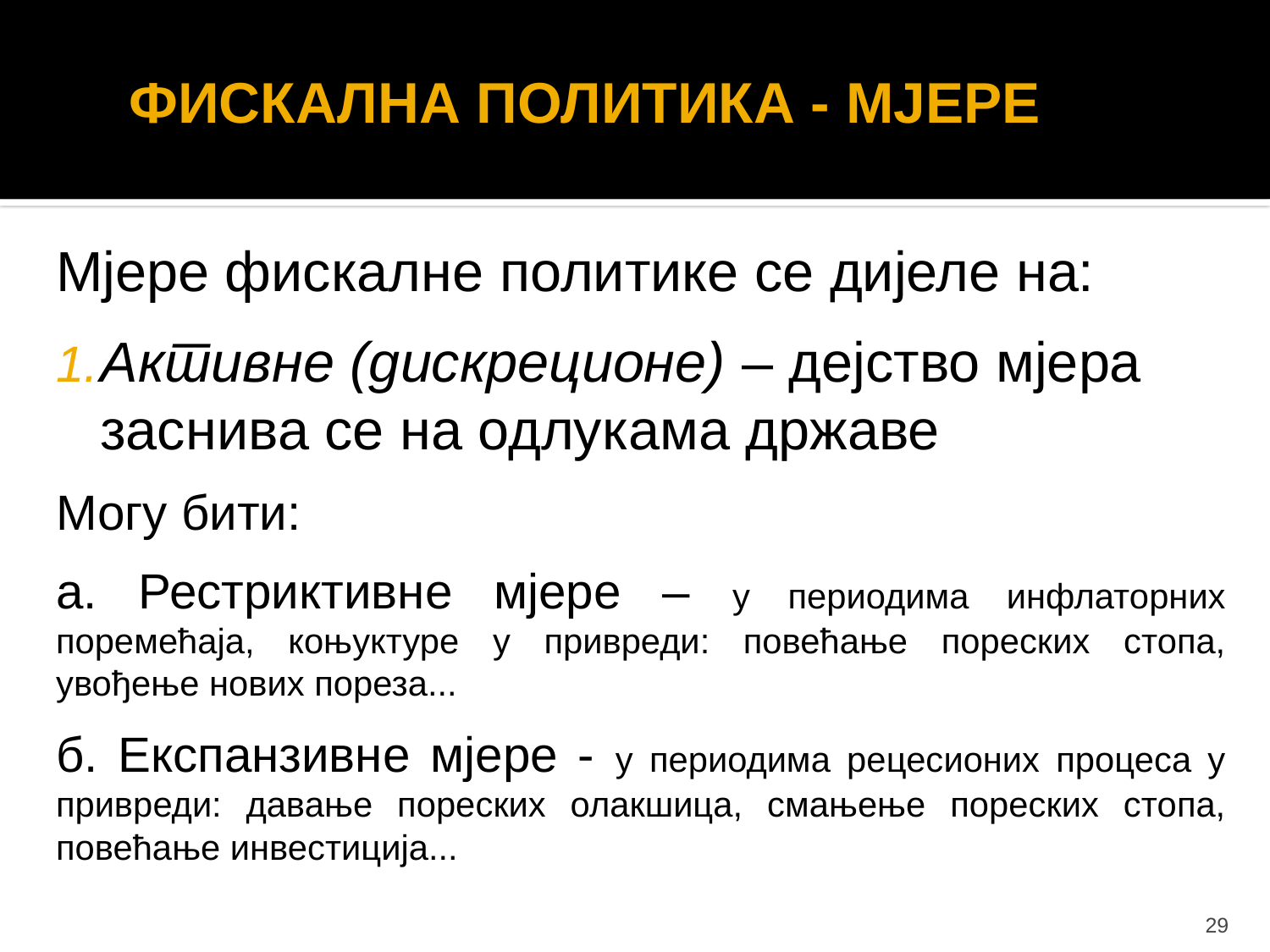

# ФИСКАЛНА ПОЛИТИКА - МЈЕРЕ
Мјере фискалне политике се дијеле на:
Активне (дискреционе) – дејство мјера заснива се на одлукама државе
Могу бити:
а. Рестриктивне мјере – у периодима инфлаторних поремећаја, коњуктуре у привреди: повећање пореских стопа, увођење нових пореза...
б. Експанзивне мјере - у периодима рецесионих процеса у привреди: давање пореских олакшица, смањење пореских стопа, повећање инвестиција...

29